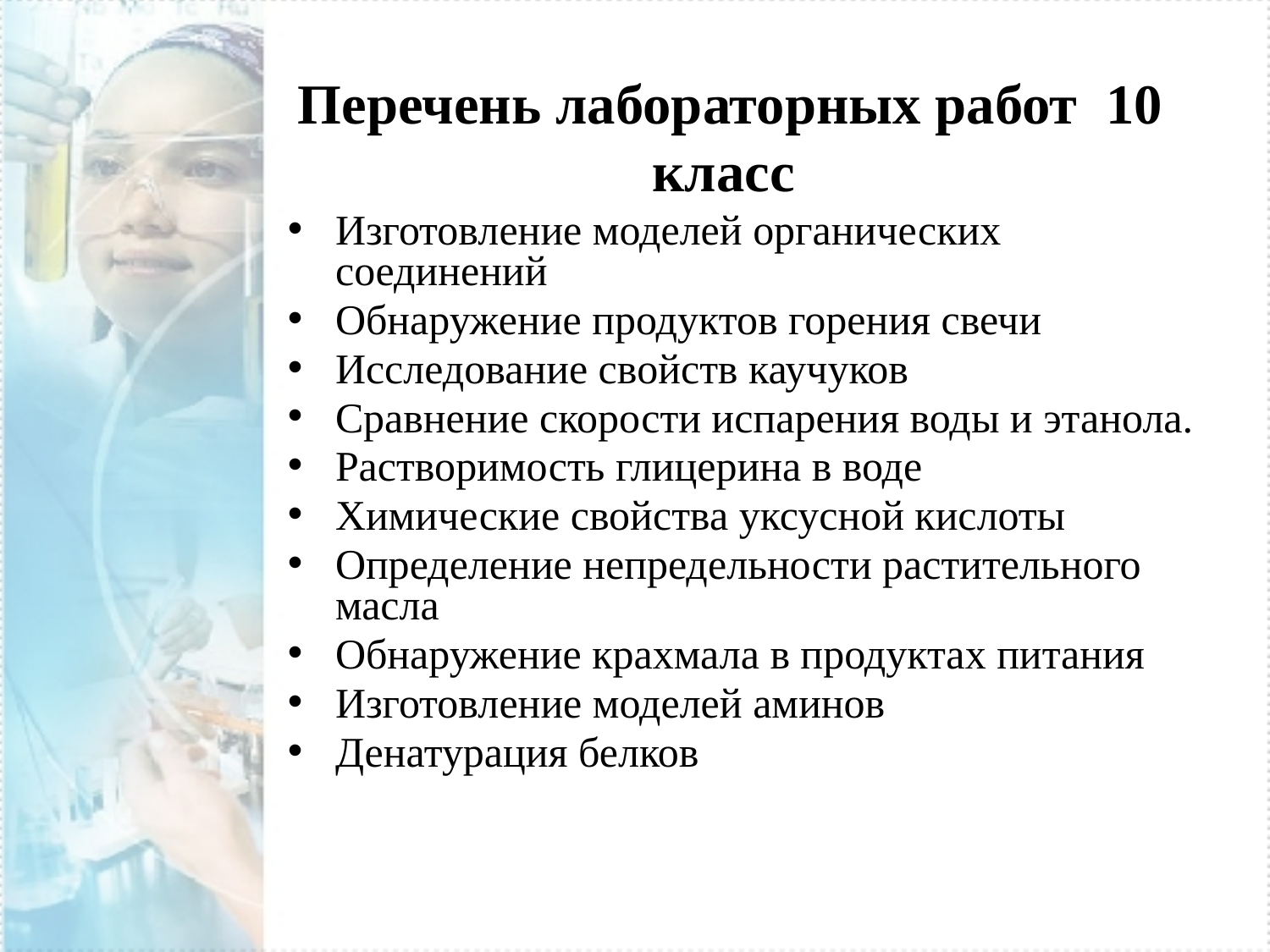

# Перечень лабораторных работ  10 класс
Изготовление моделей органических соединений
Обнаружение продуктов горения свечи
Исследование свойств каучуков
Сравнение скорости испарения воды и этанола.
Растворимость глицерина в воде
Химические свойства уксусной кислоты
Определение непредельности растительного масла
Обнаружение крахмала в продуктах питания
Изготовление моделей аминов
Денатурация белков